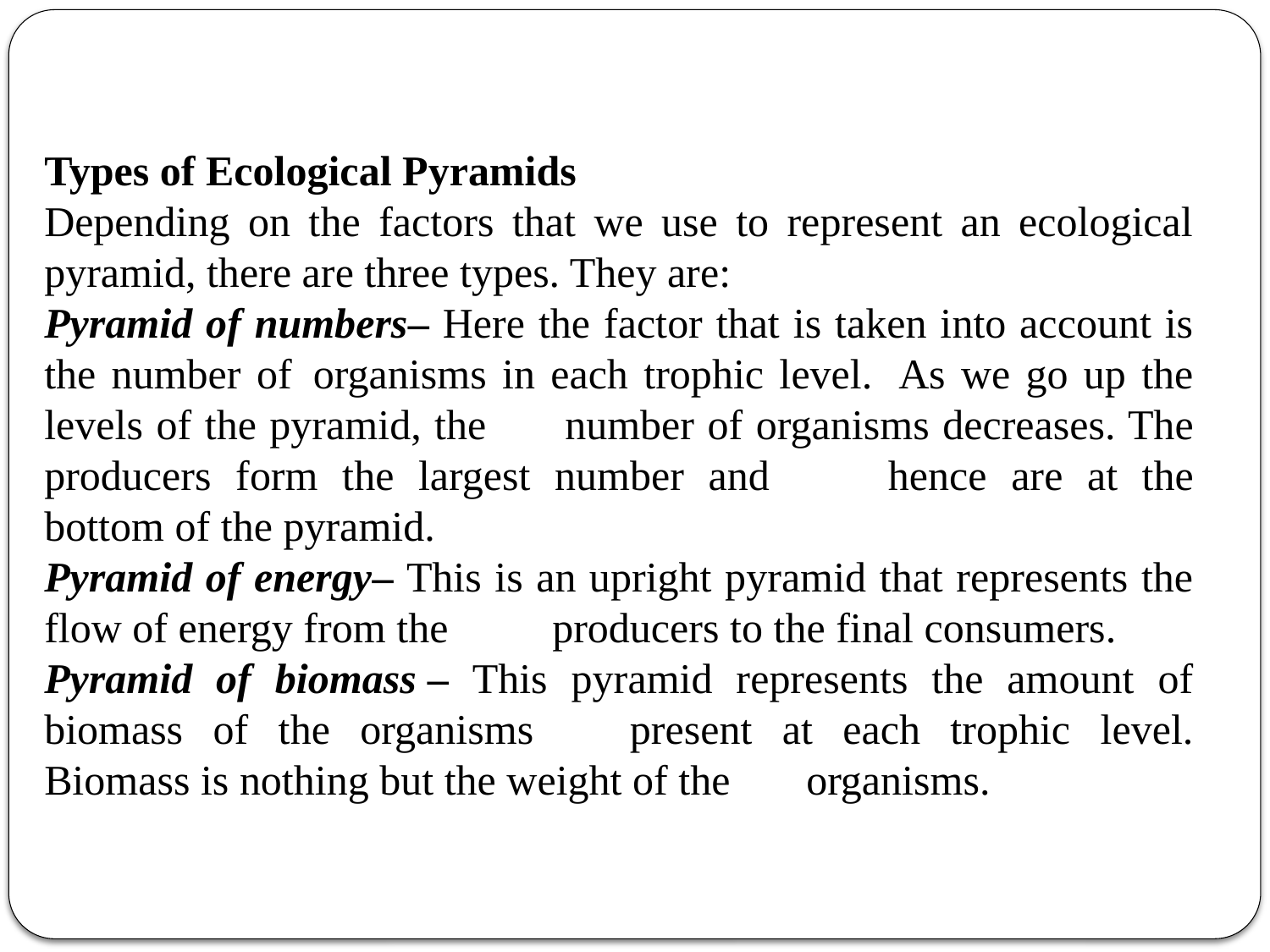

Types of Ecological Pyramids
Depending on the factors that we use to represent an ecological pyramid, there are three types. They are:
Pyramid of numbers– Here the factor that is taken into account is the number of 	organisms in each trophic level.  As we go up the levels of the pyramid, the 	number of organisms decreases. The producers form the largest number and 	hence are at the bottom of the pyramid.
Pyramid of energy– This is an upright pyramid that represents the flow of energy from the 	producers to the final consumers.
Pyramid of biomass – This pyramid represents the amount of biomass of the organisms 	present at each trophic level. Biomass is nothing but the weight of the 	organisms.